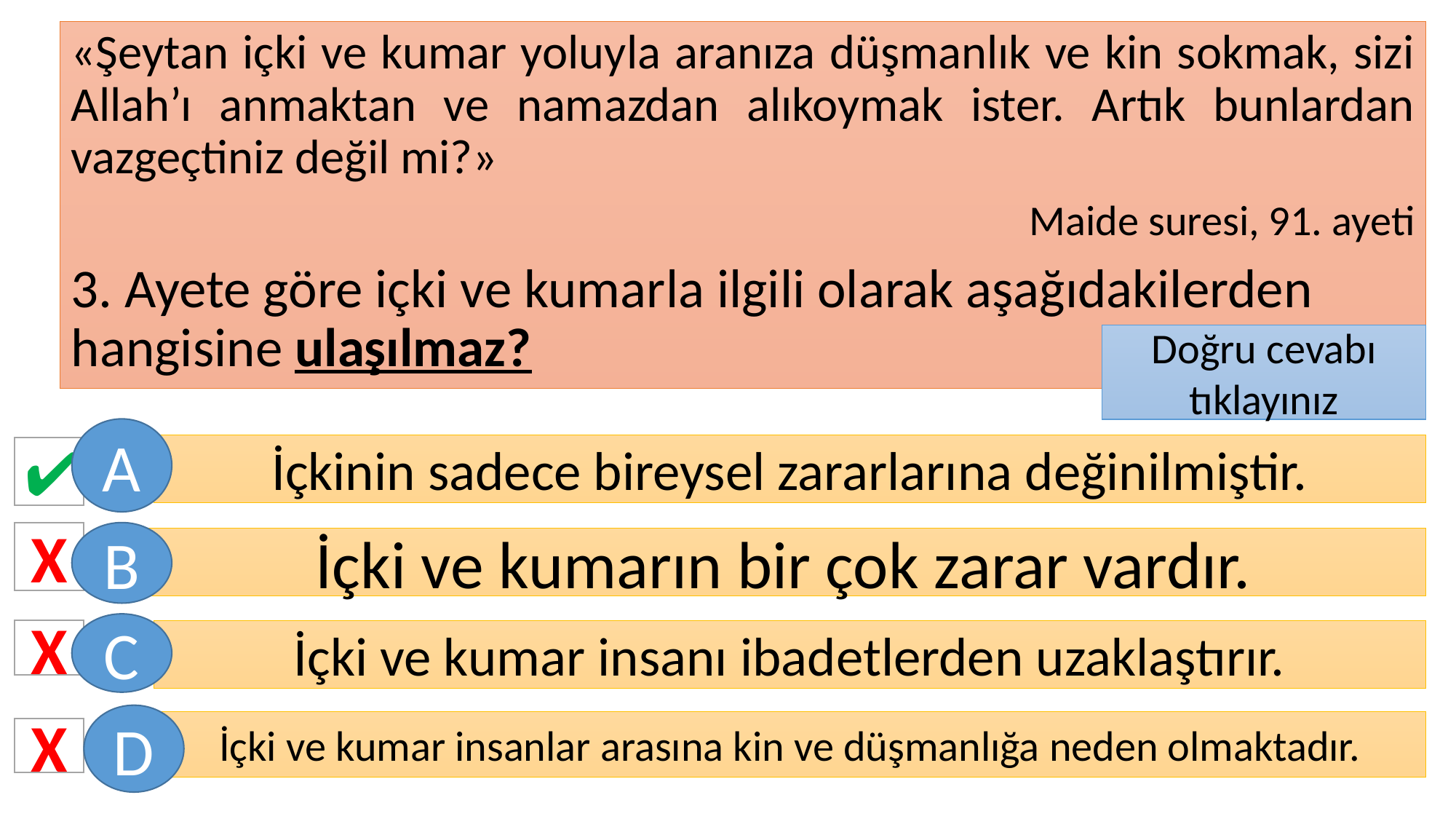

«Şeytan içki ve kumar yoluyla aranıza düşmanlık ve kin sokmak, sizi Allah’ı anmaktan ve namazdan alıkoymak ister. Artık bunlardan vazgeçtiniz değil mi?»
Maide suresi, 91. ayeti
3. Ayete göre içki ve kumarla ilgili olarak aşağıdakilerden hangisine ulaşılmaz?
Doğru cevabı tıklayınız
A
İçkinin sadece bireysel zararlarına değinilmiştir.
✔
B
X
İçki ve kumarın bir çok zarar vardır.
C
İçki ve kumar insanı ibadetlerden uzaklaştırır.
X
D
İçki ve kumar insanlar arasına kin ve düşmanlığa neden olmaktadır.
X